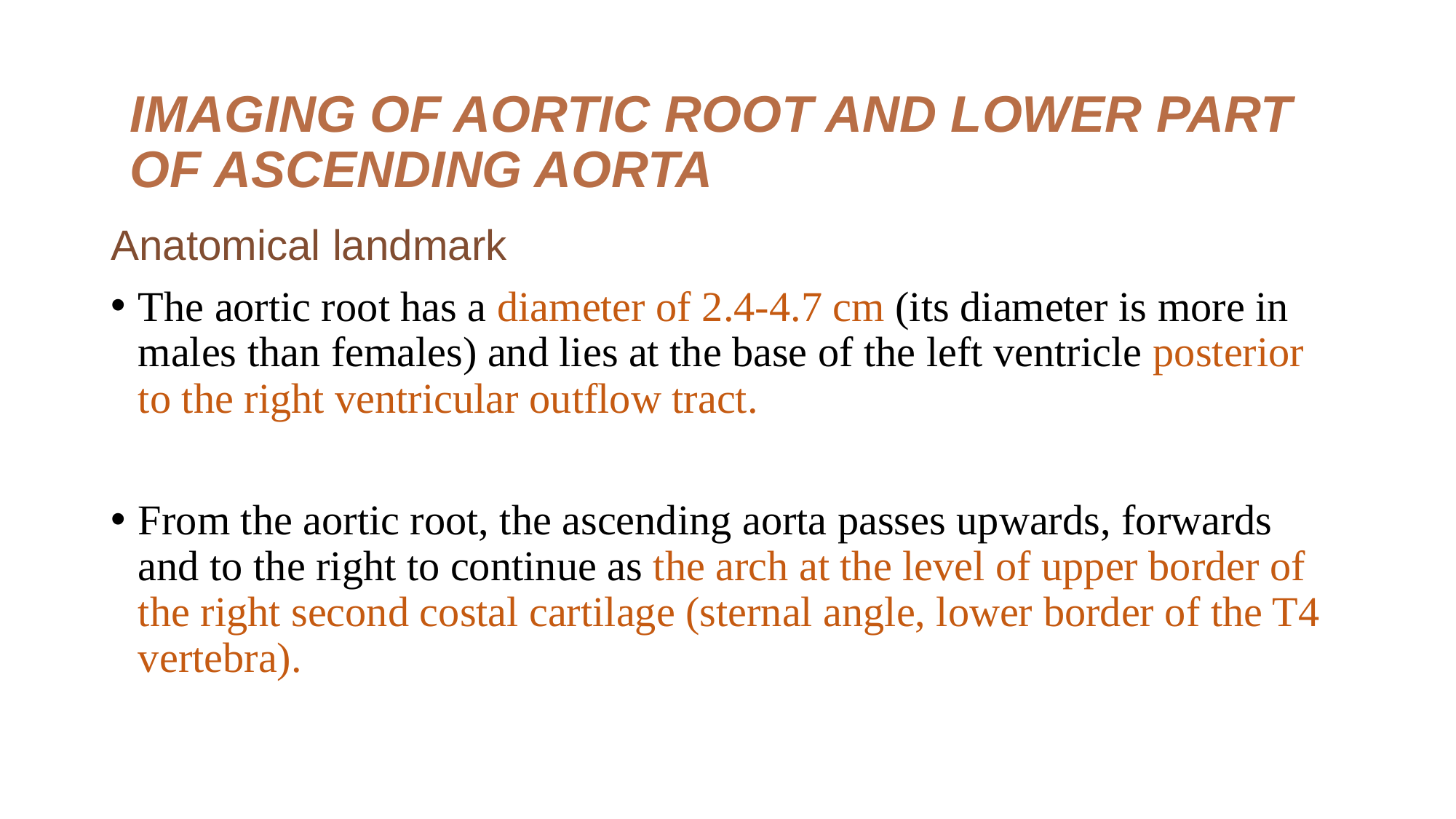

# IMAGING OF AORTIC ROOT AND LOWER PART OF ASCENDING AORTA
Anatomical landmark
The aortic root has a diameter of 2.4-4.7 cm (its diameter is more in males than females) and lies at the base of the left ventricle posterior to the right ventricular outflow tract.

From the aortic root, the ascending aorta passes upwards, forwards and to the right to continue as the arch at the level of upper border of the right second costal cartilage (sternal angle, lower border of the T4 vertebra).